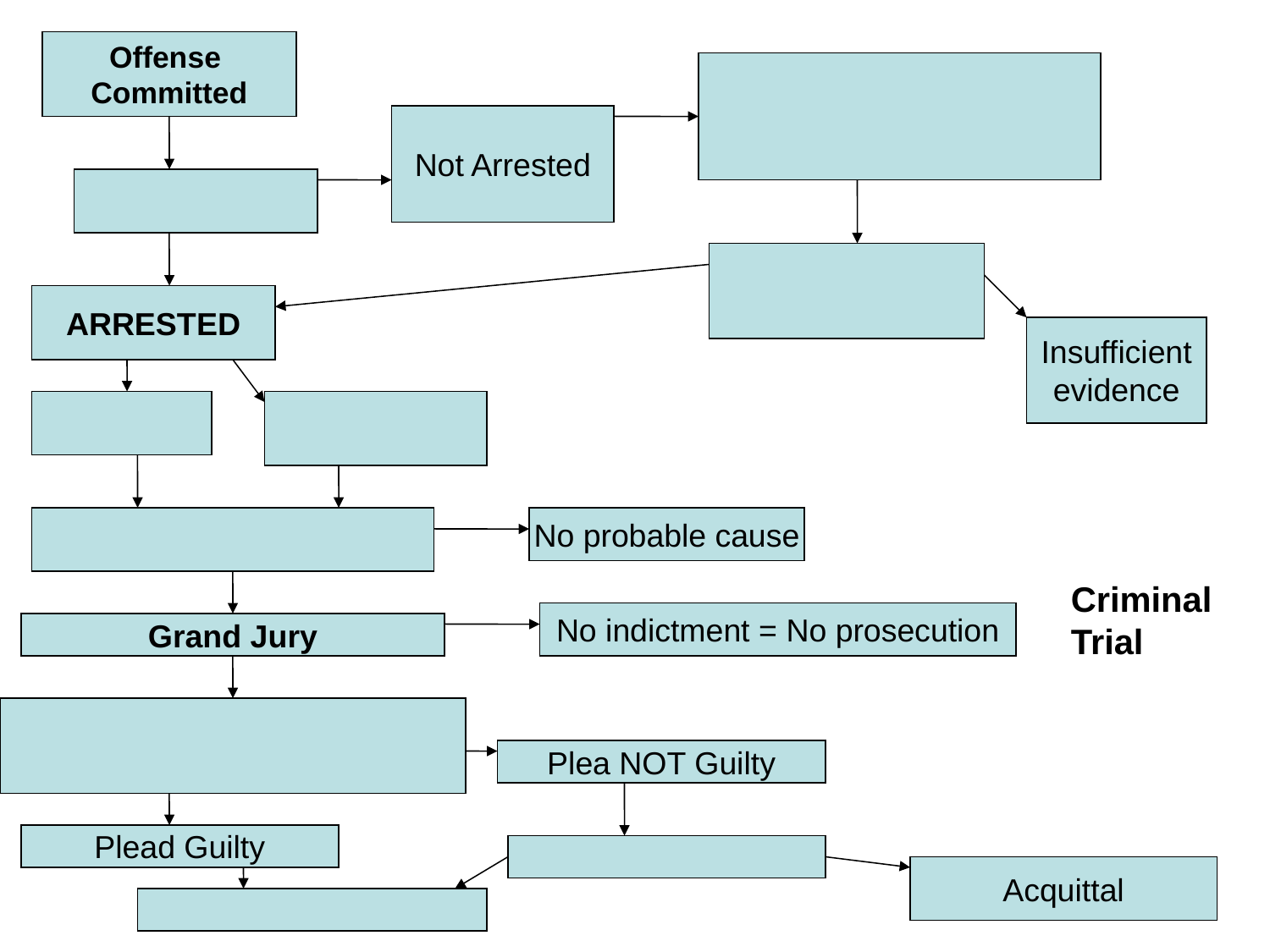

Offense
Committed

Not Arrested

ARRESTED
Insufficient
evidence

No probable cause

Criminal
Trial

No indictment = No prosecution
Grand Jury

Plea NOT Guilty

Plead Guilty

Acquittal